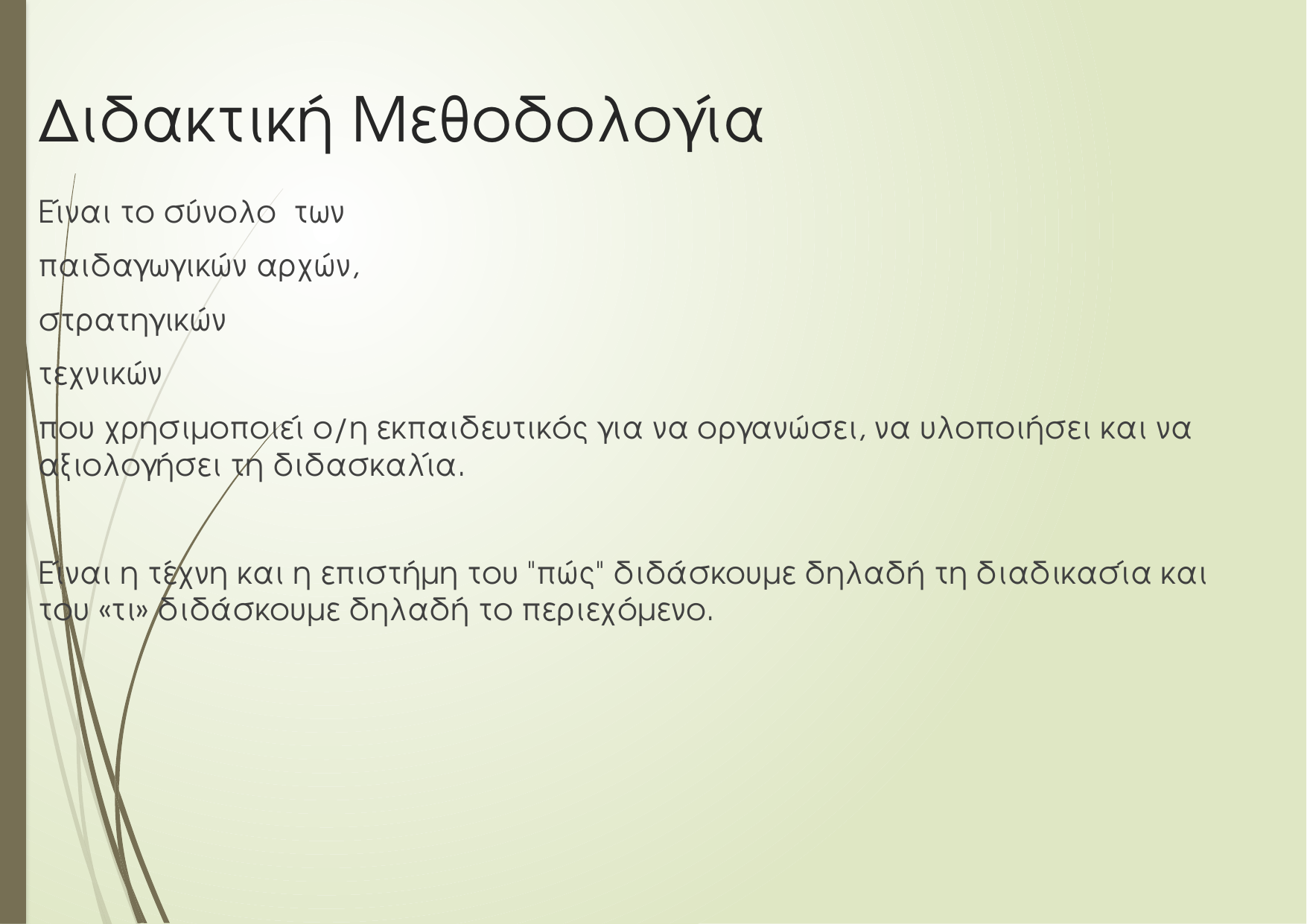

# Διδακτική Μεθοδολογία
Είναι το σύνολο  των
παιδαγωγικών αρχών,
στρατηγικών
τεχνικών
που χρησιμοποιεί ο/η εκπαιδευτικός για να οργανώσει, να υλοποιήσει και να αξιολογήσει τη διδασκαλία.

Είναι η τέχνη και η επιστήμη του "πώς" διδάσκουμε δηλαδή τη διαδικασία και του «τι» διδάσκουμε δηλαδή το περιεχόμενο.